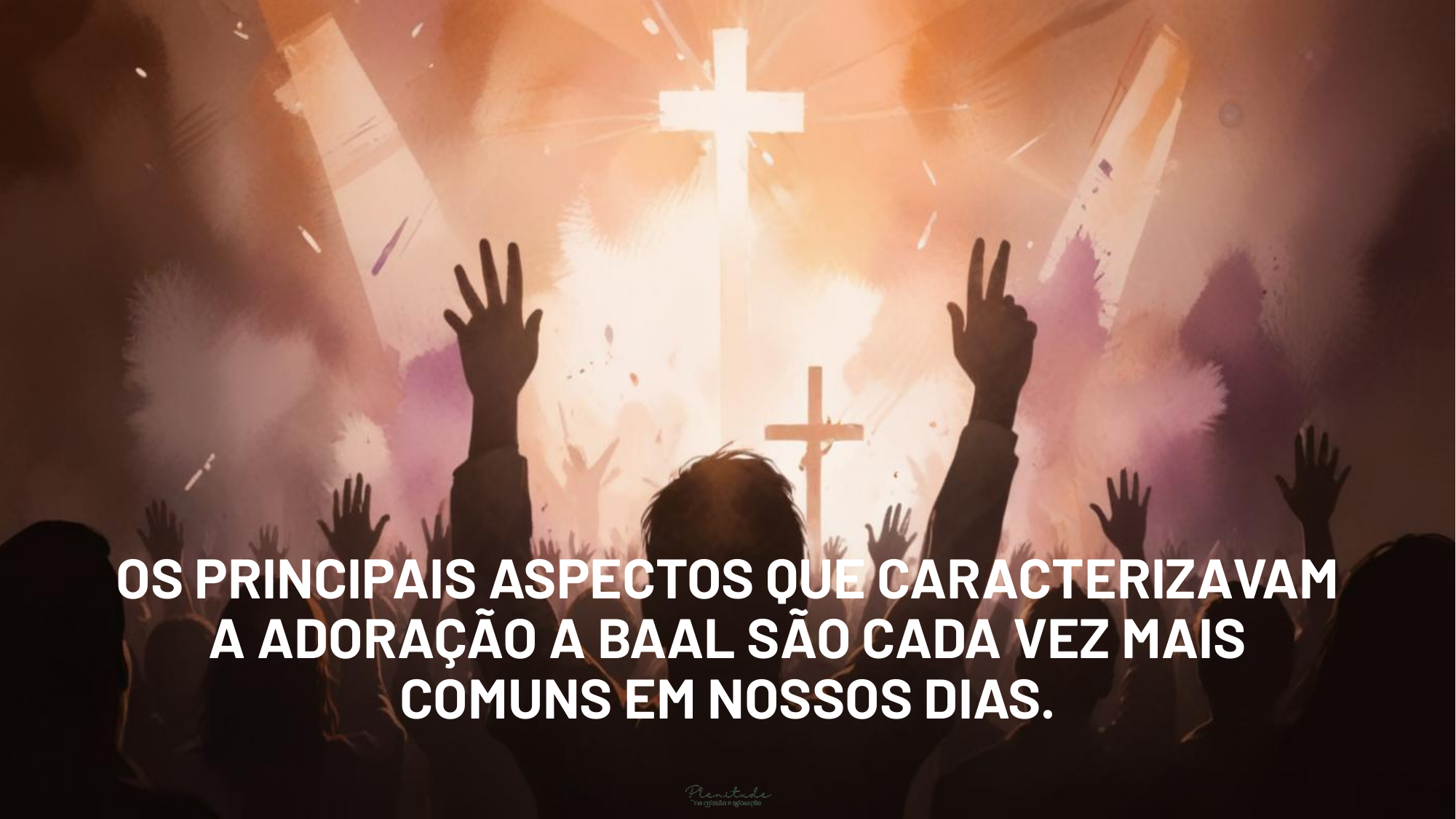

Os principais aspectos que caracterizavam a adoração a Baal são cada vez mais comuns em nossos dias.